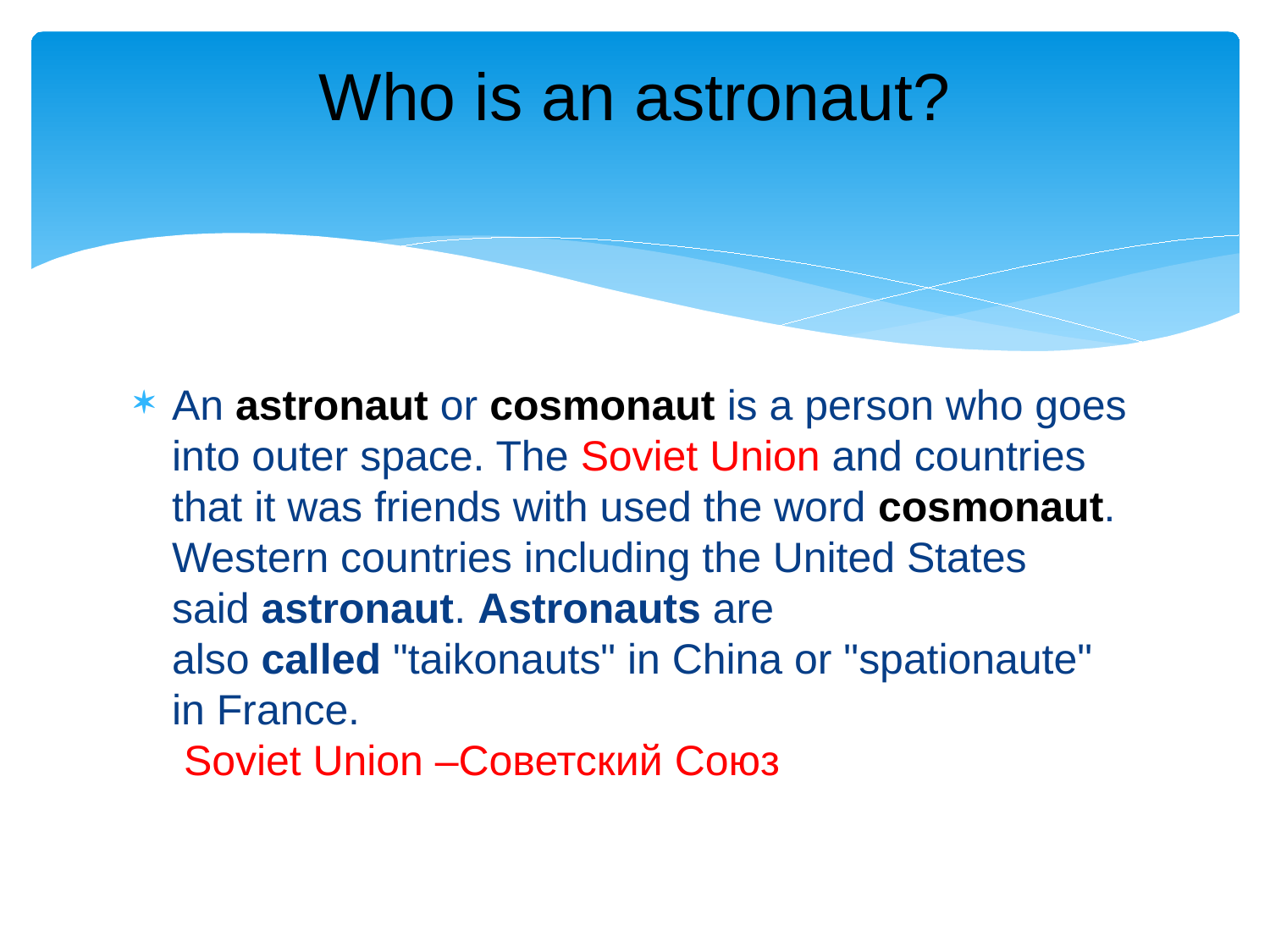

# Who is an astronaut?
An astronaut or cosmonaut is a person who goes into outer space. The Soviet Union and countries that it was friends with used the word cosmonaut. Western countries including the United States said astronaut. Astronauts are also called "taikonauts" in China or "spationaute" in France.
 Soviet Union –Советский Союз